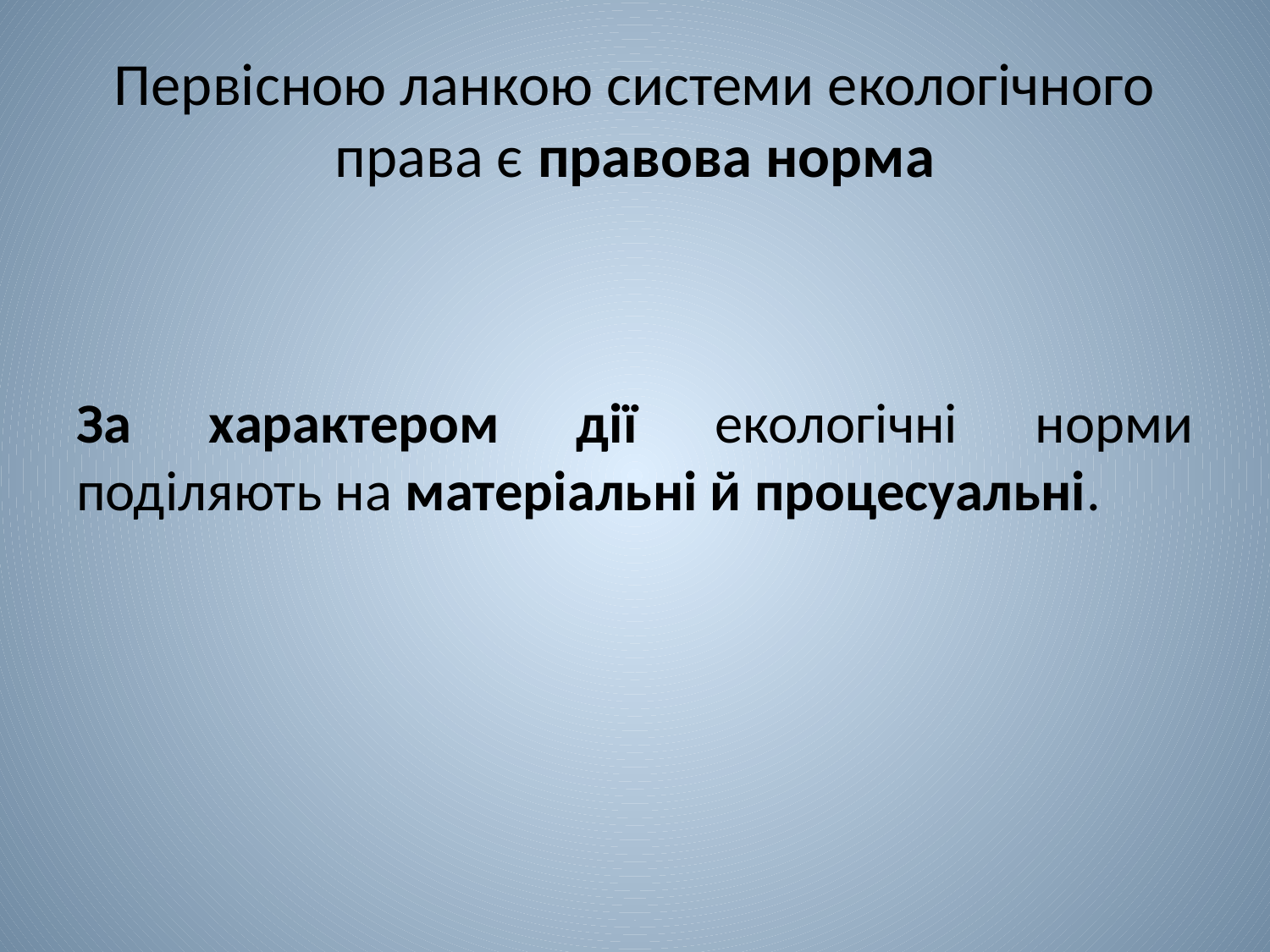

# Первісною ланкою системи екологічного права є правова норма

За характером дії екологічні норми поділяють на матеріальні й процесуальні.